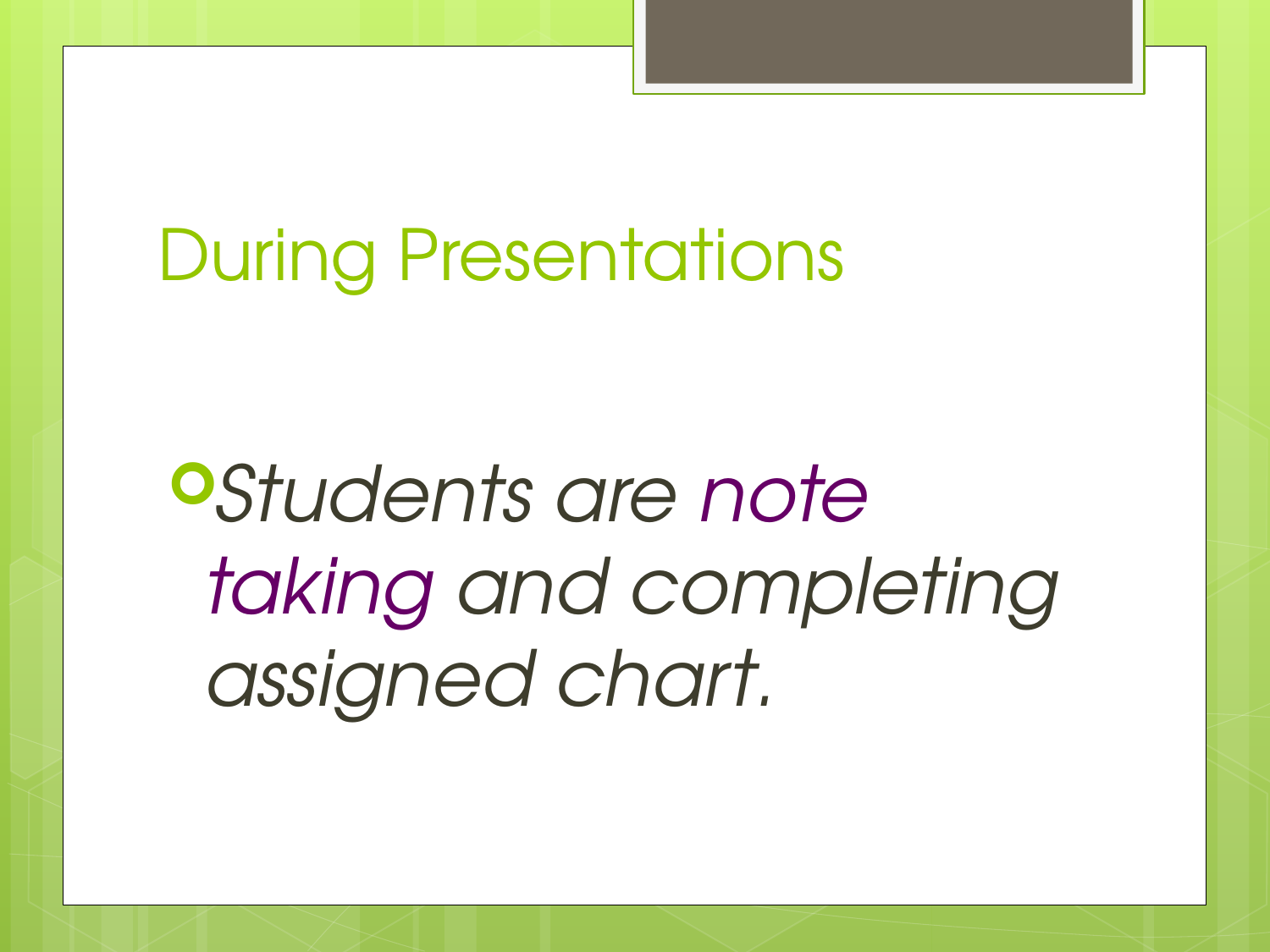

# During Presentations

Students are note taking and completing assigned chart.